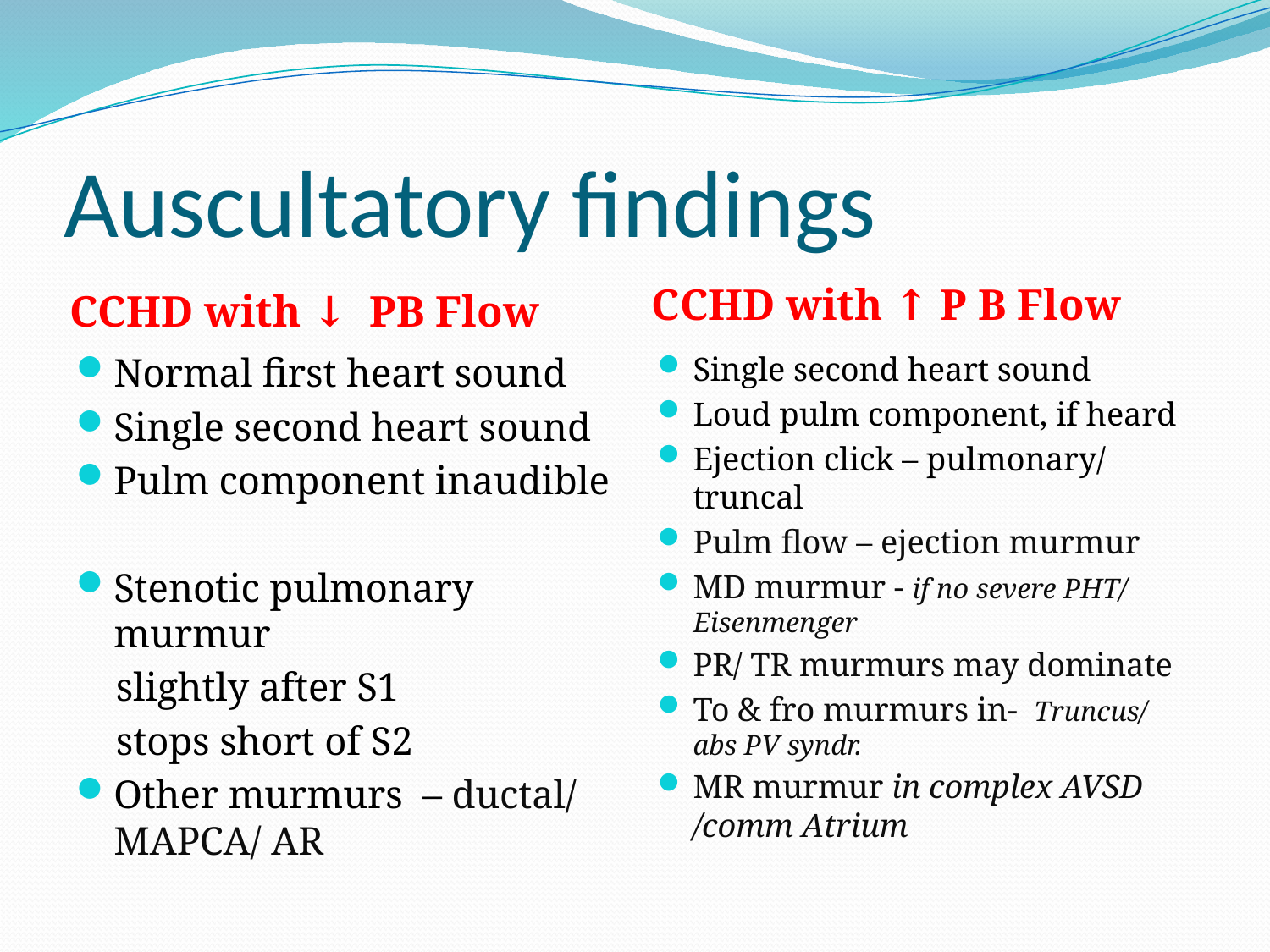

# Auscultatory findings
CCHD with ↑ P B Flow
CCHD with ↓  PB Flow
Normal first heart sound
Single second heart sound
Pulm component inaudible

Stenotic pulmonary murmur
    slightly after S1
    stops short of S2
Other murmurs  – ductal/ MAPCA/ AR

Single second heart sound
Loud pulm component, if heard
Ejection click – pulmonary/ truncal
Pulm flow – ejection murmur
MD murmur - if no severe PHT/ Eisenmenger
PR/ TR murmurs may dominate
To & fro murmurs in-  Truncus/ abs PV syndr.
MR murmur in complex AVSD /comm Atrium